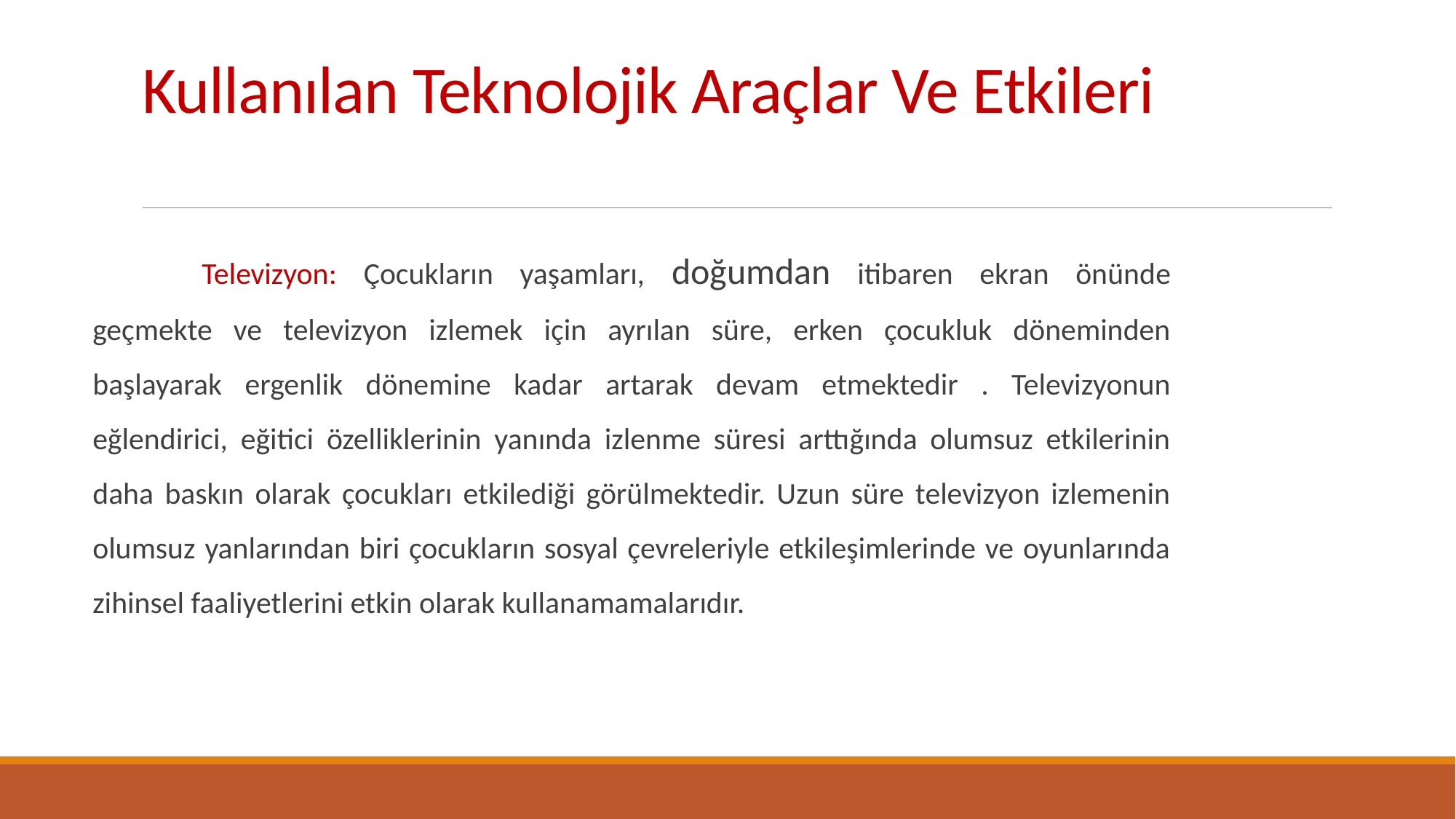

# Kullanılan Teknolojik Araçlar Ve Etkileri
	Televizyon: Çocukların yaşamları, doğumdan itibaren ekran önünde geçmekte ve televizyon izlemek için ayrılan süre, erken çocukluk döneminden başlayarak ergenlik dönemine kadar artarak devam etmektedir . Televizyonun eğlendirici, eğitici özelliklerinin yanında izlenme süresi arttığında olumsuz etkilerinin daha baskın olarak çocukları etkilediği görülmektedir. Uzun süre televizyon izlemenin olumsuz yanlarından biri çocukların sosyal çevreleriyle etkileşimlerinde ve oyunlarında zihinsel faaliyetlerini etkin olarak kullanamamalarıdır.